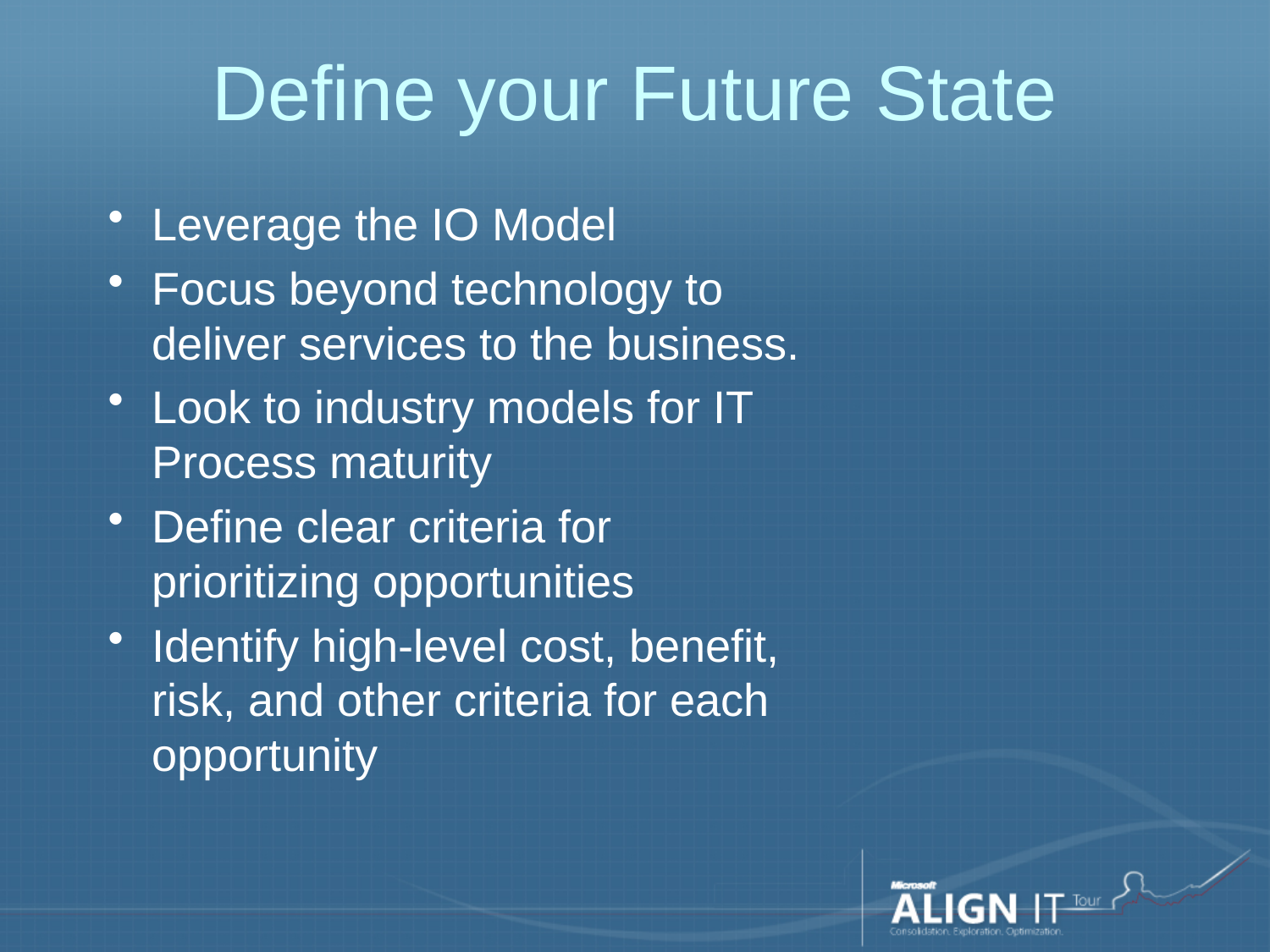

# Define your Future State
Leverage the IO Model
Focus beyond technology to deliver services to the business.
Look to industry models for IT Process maturity
Define clear criteria for prioritizing opportunities
Identify high-level cost, benefit, risk, and other criteria for each opportunity